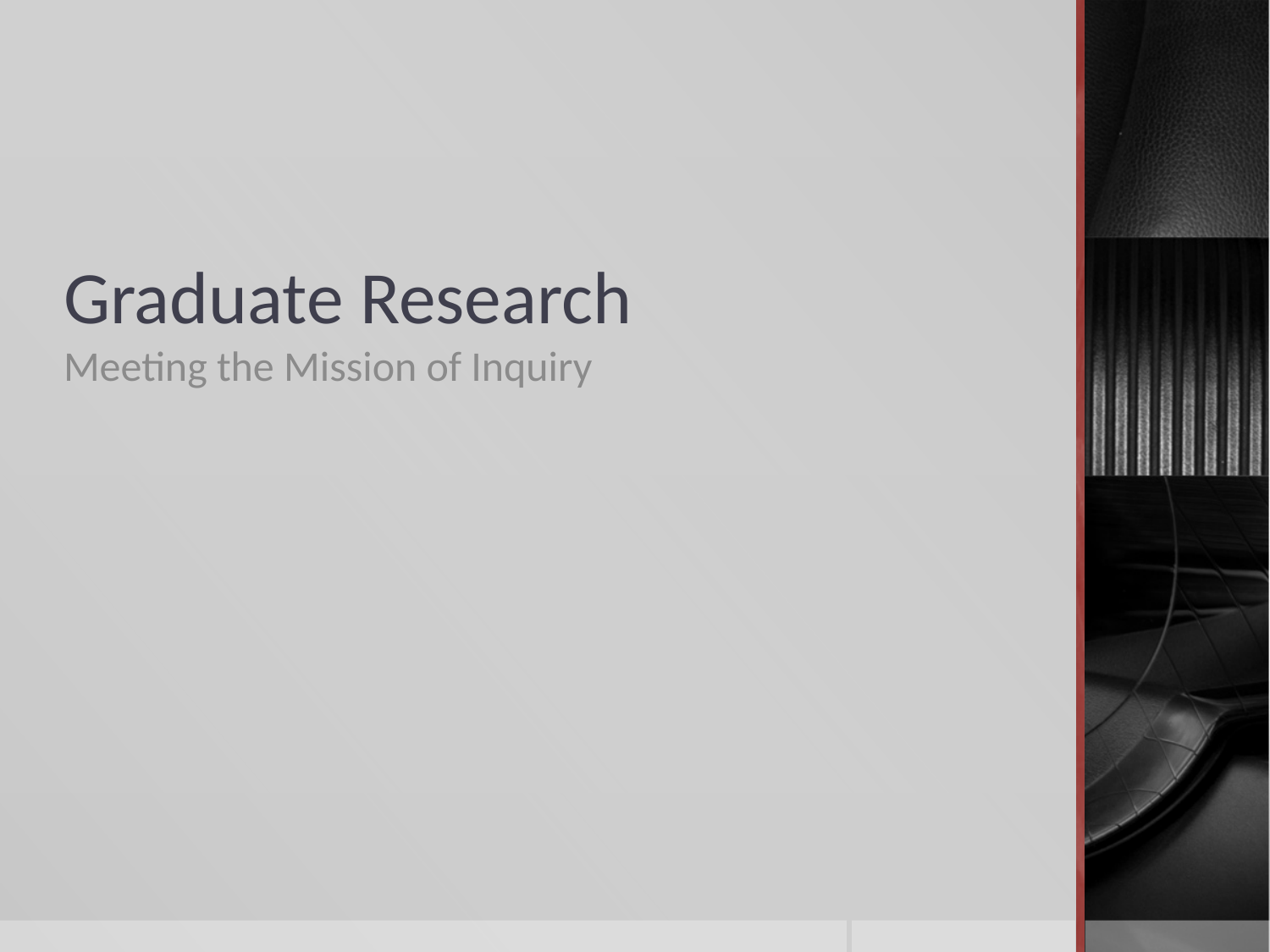

# Graduate Research
Meeting the Mission of Inquiry